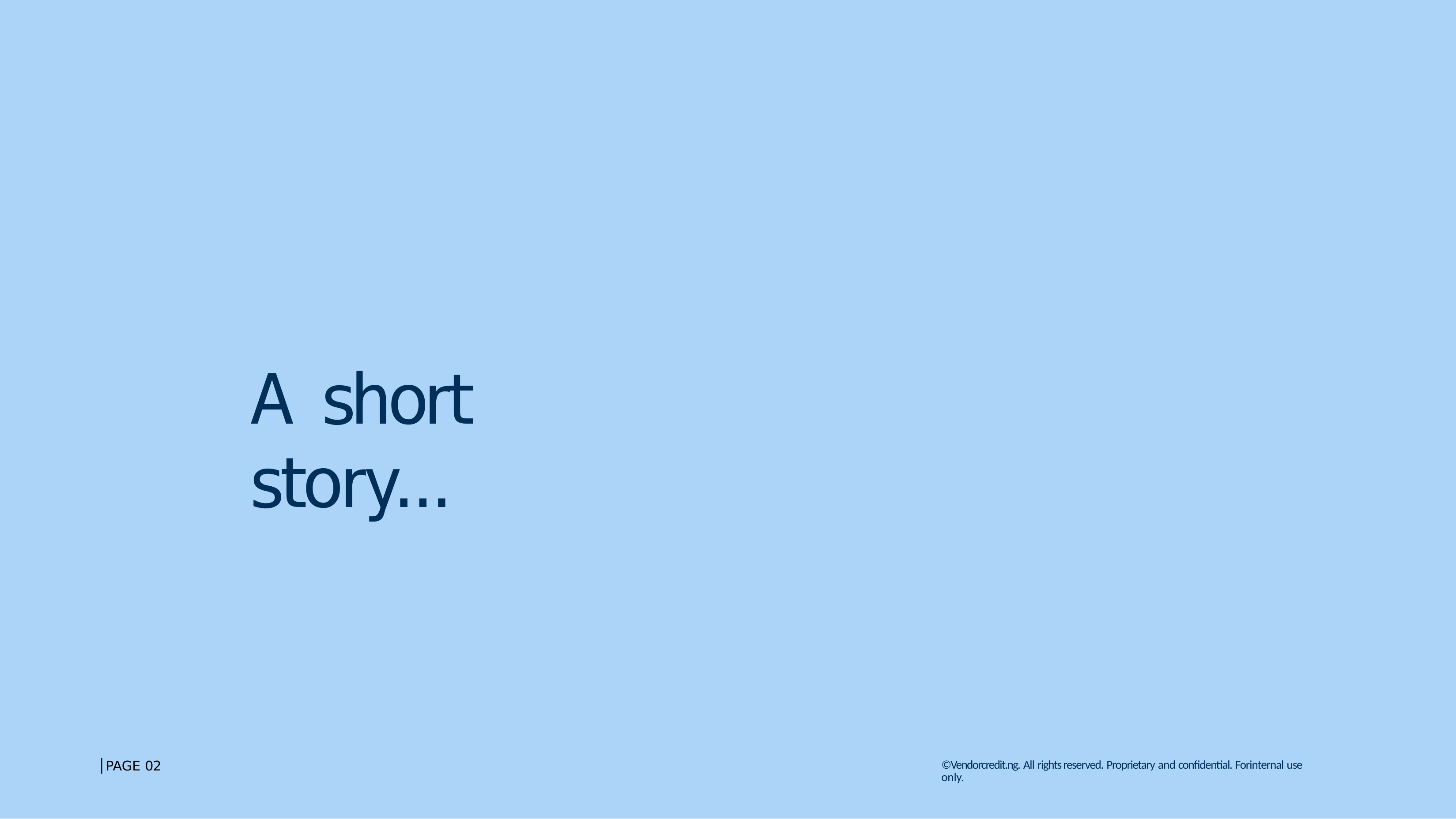

# A short story…
│PAGE 02
©Vendorcredit.ng. All rights reserved. Proprietary and confidential. Forinternal use only.